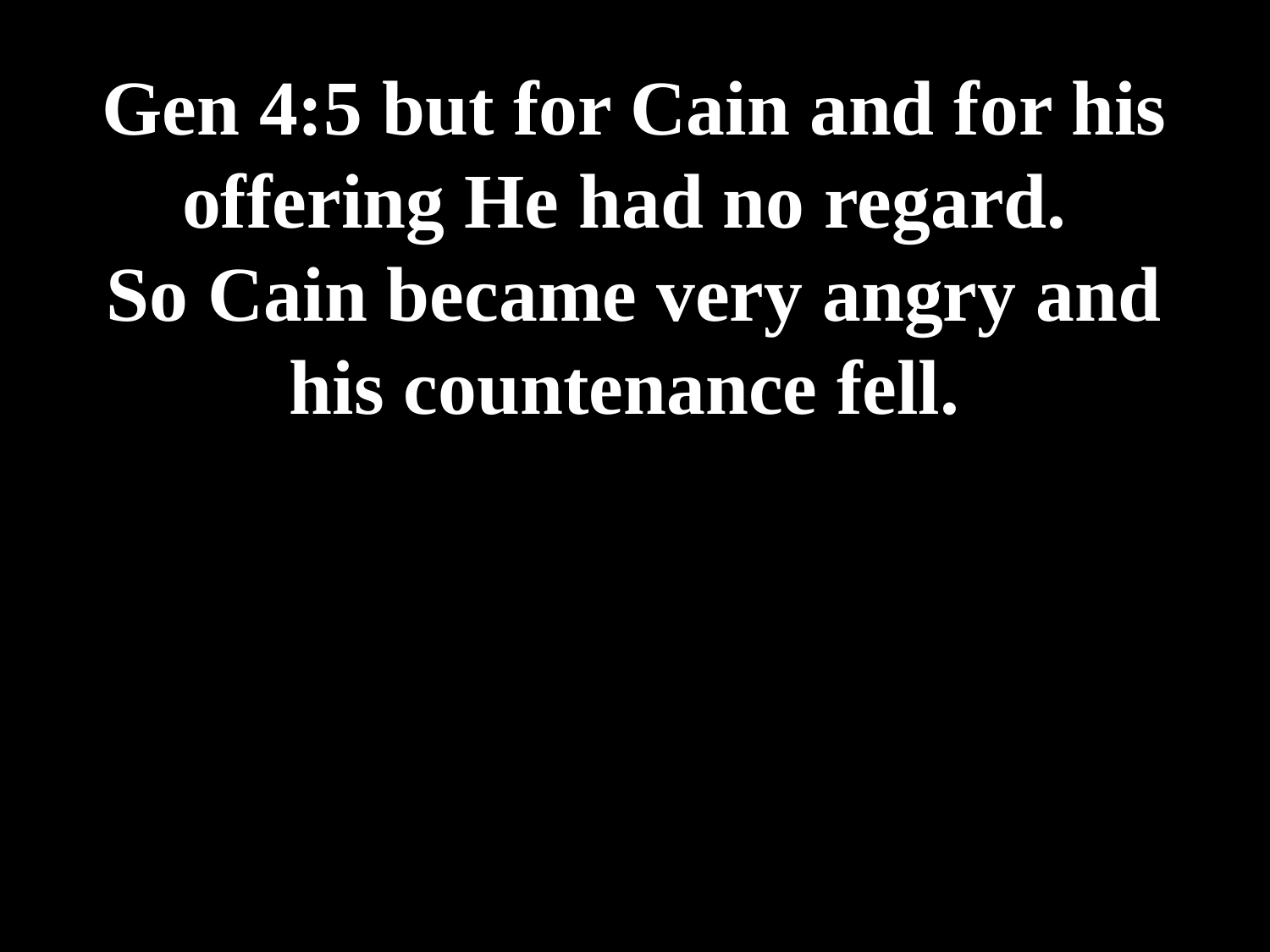

# Gen 4:5 but for Cain and for his offering He had no regard. So Cain became very angry and his countenance fell.